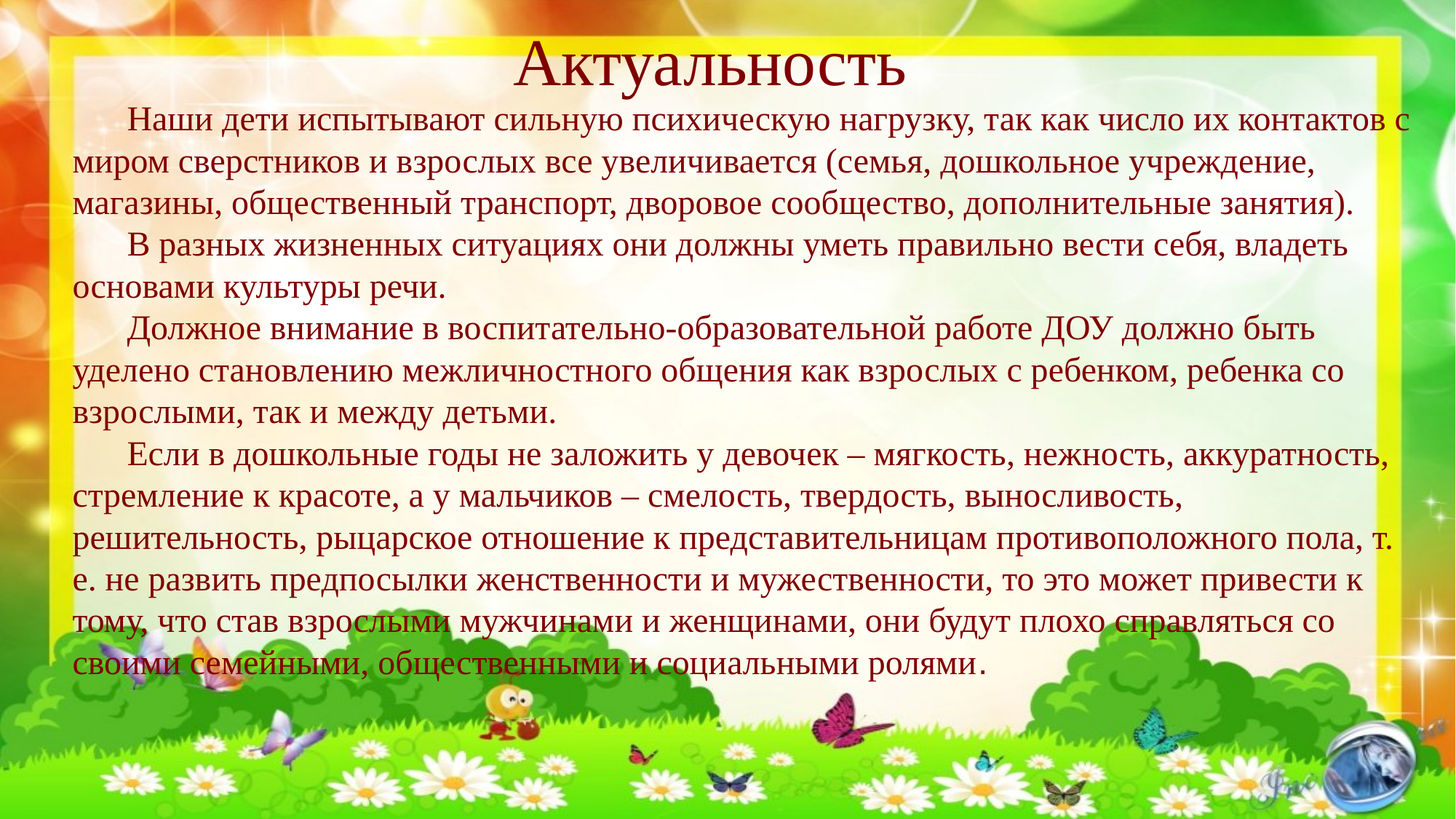

# Актуальность
Наши дети испытывают сильную психическую нагрузку, так как число их контактов с миром сверстников и взрослых все увеличивается (семья, дошкольное учреждение, магазины, общественный транспорт, дворовое сообщество, дополнительные занятия).
В разных жизненных ситуациях они должны уметь правильно вести себя, владеть основами культуры речи.
Должное внимание в воспитательно-образовательной работе ДОУ должно быть уделено становлению межличностного общения как взрослых с ребенком, ребенка со взрослыми, так и между детьми.
Если в дошкольные годы не заложить у девочек – мягкость, нежность, аккуратность, стремление к красоте, а у мальчиков – смелость, твердость, выносливость, решительность, рыцарское отношение к представительницам противоположного пола, т. е. не развить предпосылки женственности и мужественности, то это может привести к тому, что став взрослыми мужчинами и женщинами, они будут плохо справляться со своими семейными, общественными и социальными ролями.